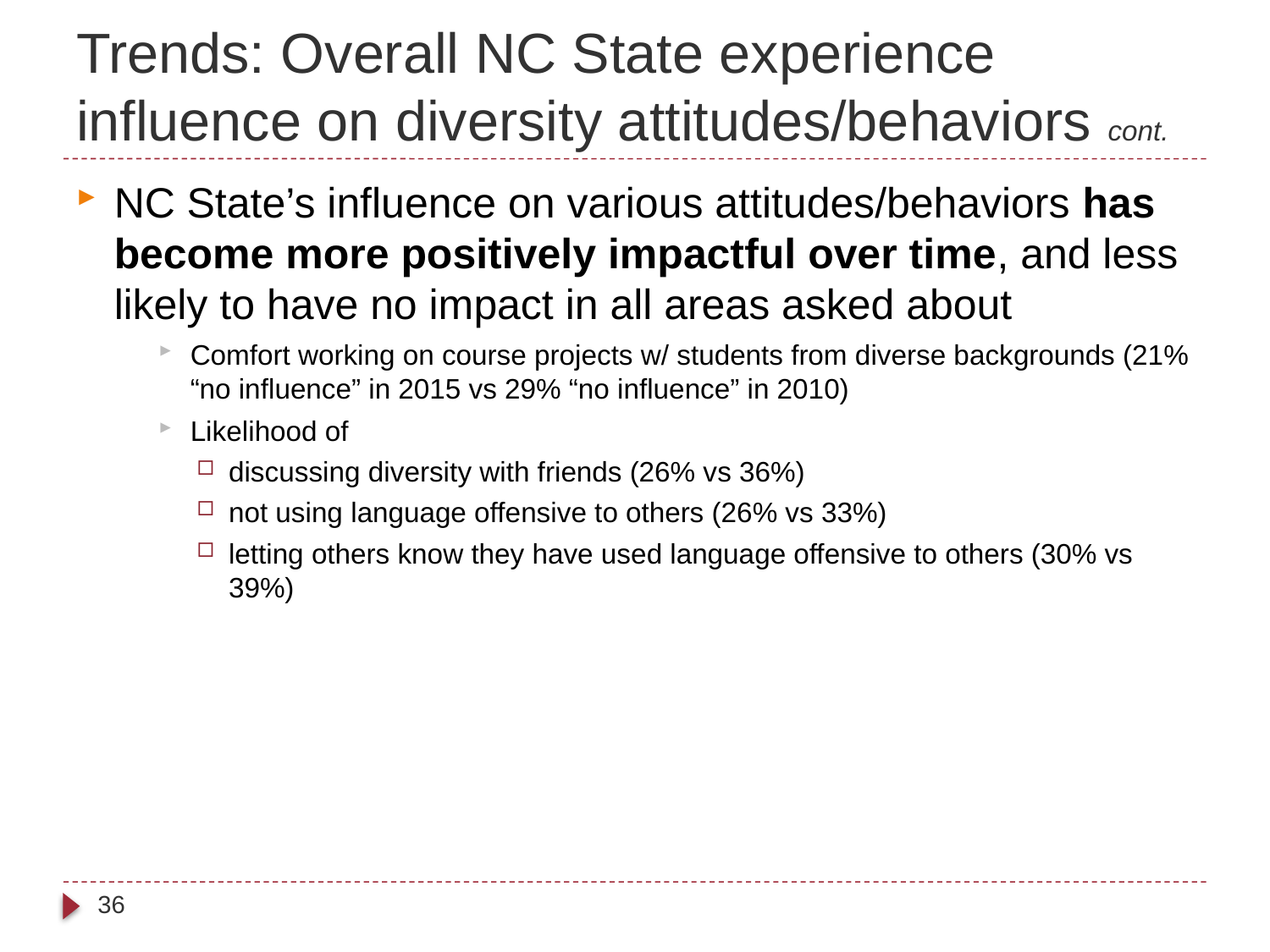

# Trends: Overall NC State experience influence on diversity attitudes/behaviors cont.
NC State’s influence on various attitudes/behaviors has become more positively impactful over time, and less likely to have no impact in all areas asked about
Comfort working on course projects w/ students from diverse backgrounds (21% “no influence” in 2015 vs 29% “no influence” in 2010)
Likelihood of
discussing diversity with friends (26% vs 36%)
not using language offensive to others (26% vs 33%)
letting others know they have used language offensive to others (30% vs 39%)

36